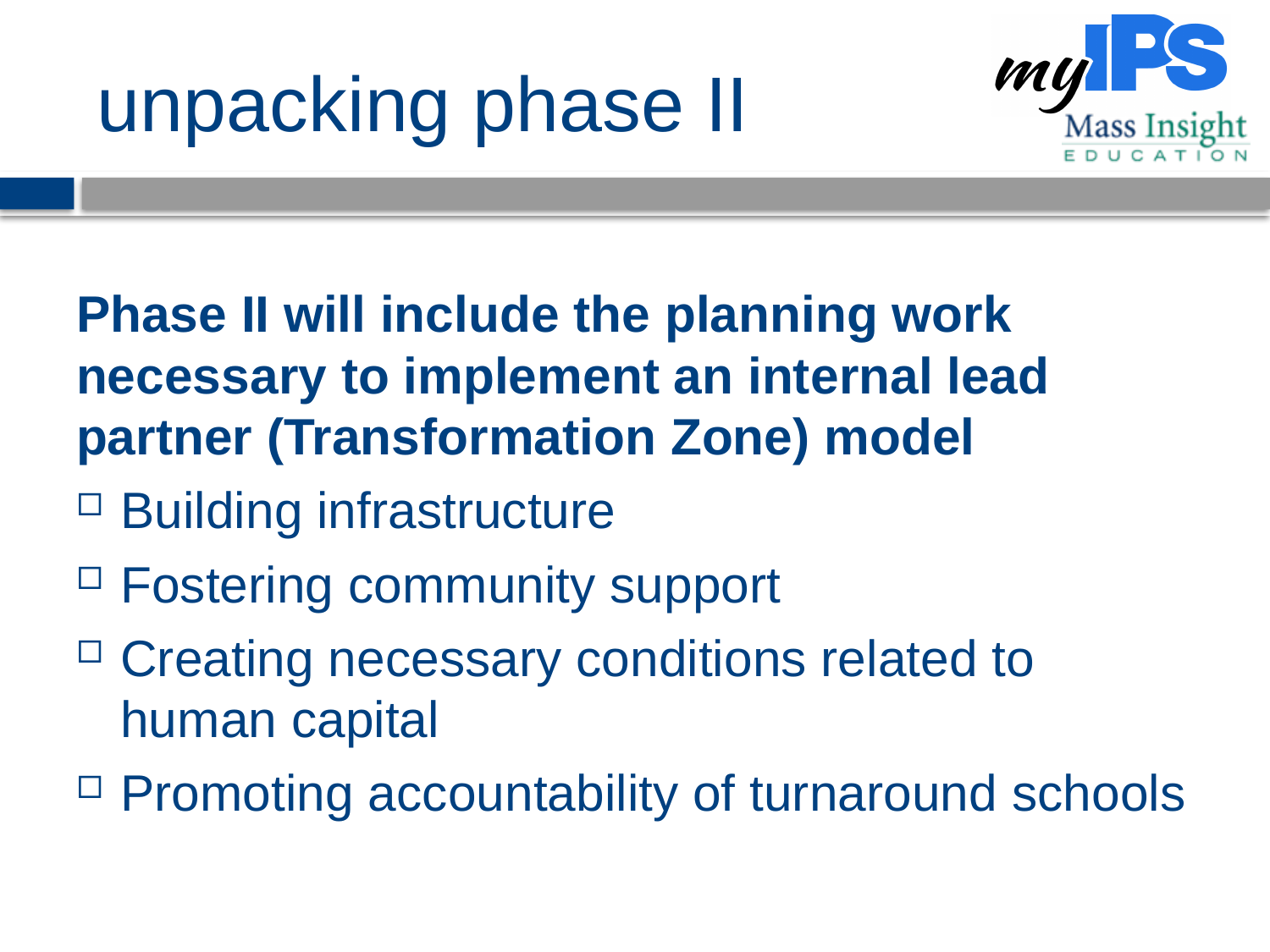

# unpacking phase II
Phase II will include the planning work necessary to implement an internal lead partner (Transformation Zone) model
Building infrastructure
Fostering community support
Creating necessary conditions related to human capital
Promoting accountability of turnaround schools